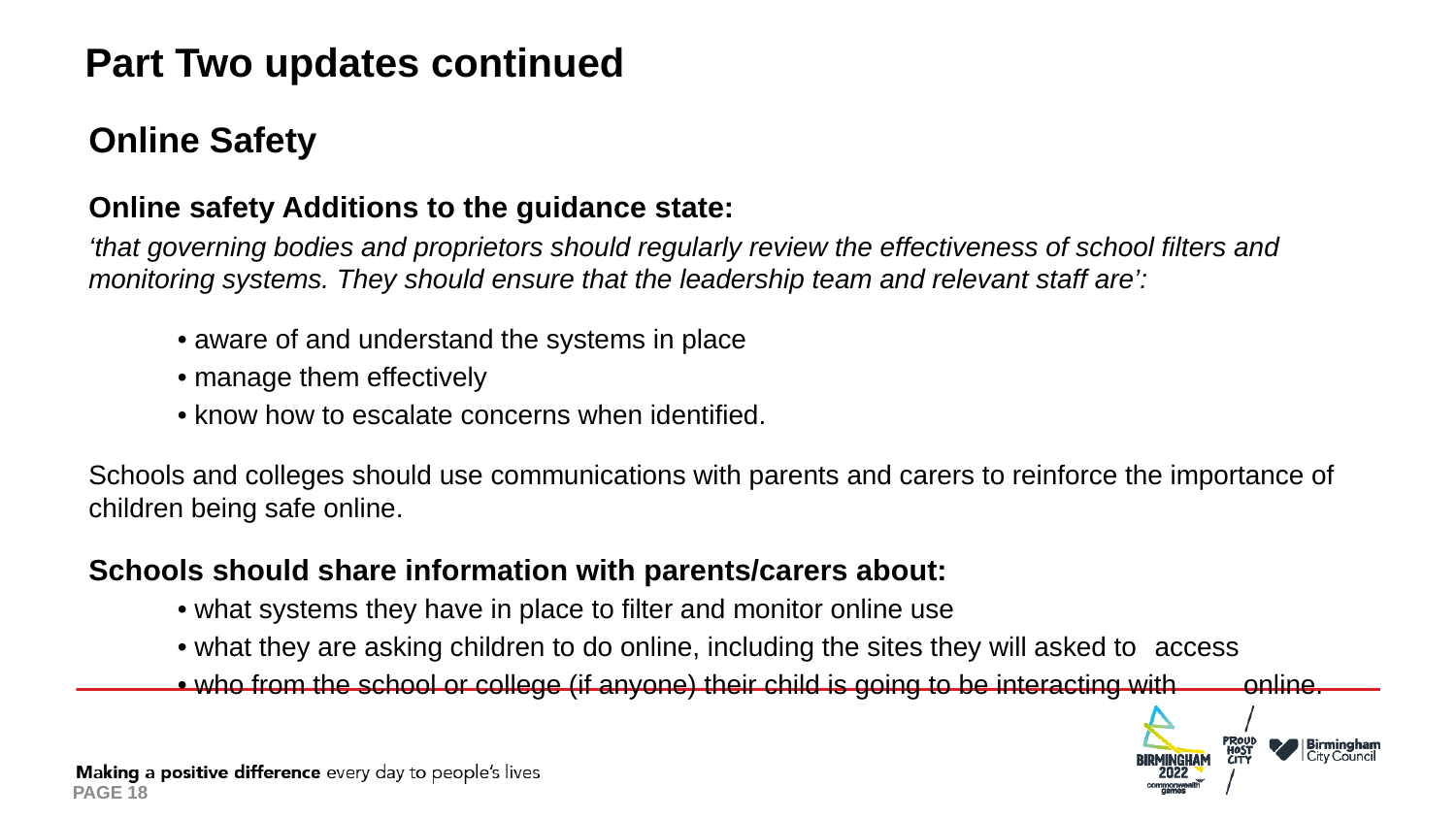

# Part Two updates continued
Online Safety

Online safety Additions to the guidance state:
‘that governing bodies and proprietors should regularly review the effectiveness of school filters and monitoring systems. They should ensure that the leadership team and relevant staff are’:

	• aware of and understand the systems in place
	• manage them effectively
	• know how to escalate concerns when identified.

Schools and colleges should use communications with parents and carers to reinforce the importance of children being safe online.

Schools should share information with parents/carers about:
	• what systems they have in place to filter and monitor online use
	• what they are asking children to do online, including the sites they will asked to 	access
	• who from the school or college (if anyone) their child is going to be interacting with 	online.

PAGE 18